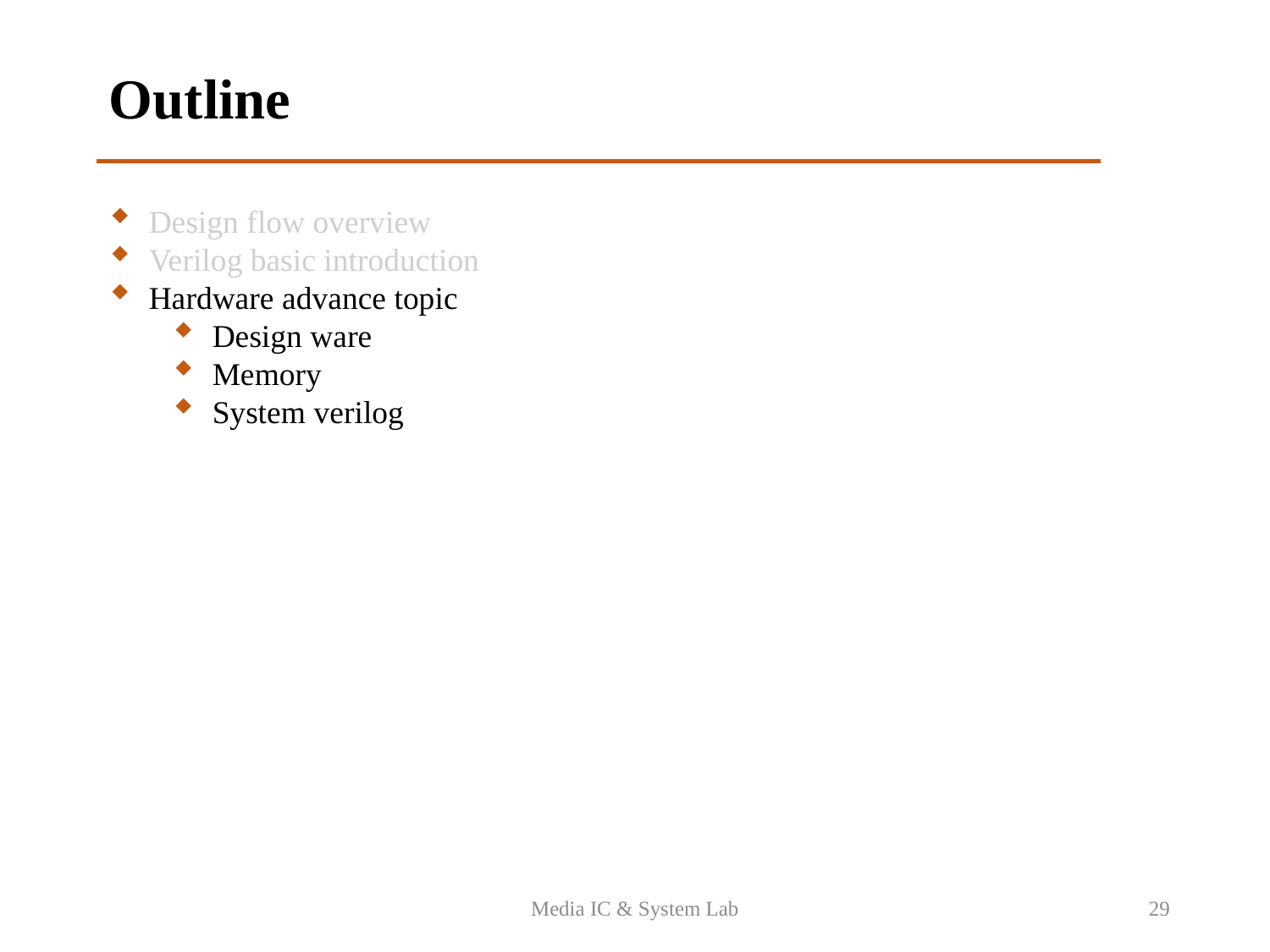

Outline
Design flow overview
Verilog basic introduction
Hardware advance topic
Design ware
Memory
System verilog

Media IC & System Lab
29